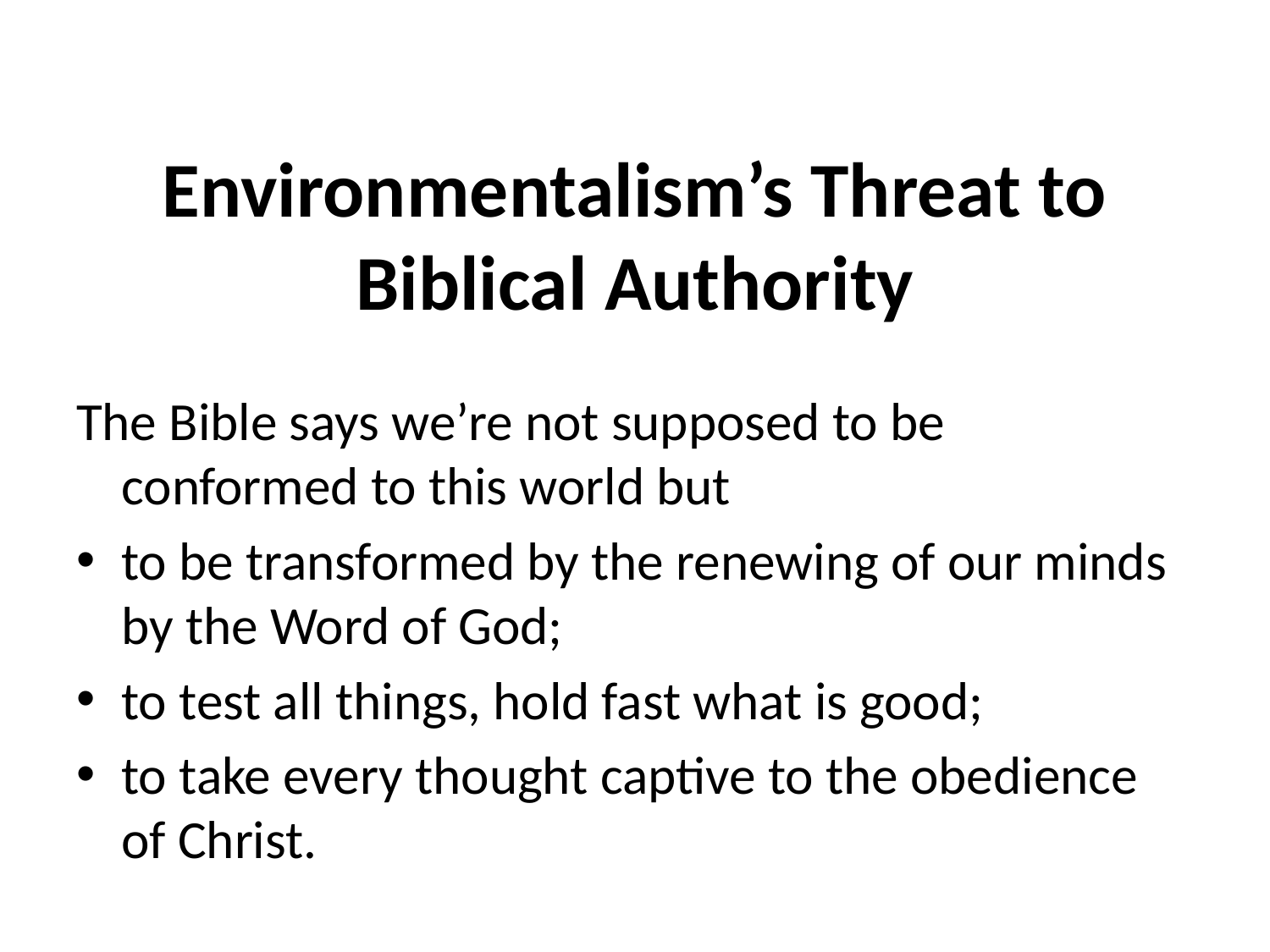

# Environmentalism’s Threat to Biblical Authority
The Bible says we’re not supposed to be conformed to this world but
to be transformed by the renewing of our minds by the Word of God;
to test all things, hold fast what is good;
to take every thought captive to the obedience of Christ.